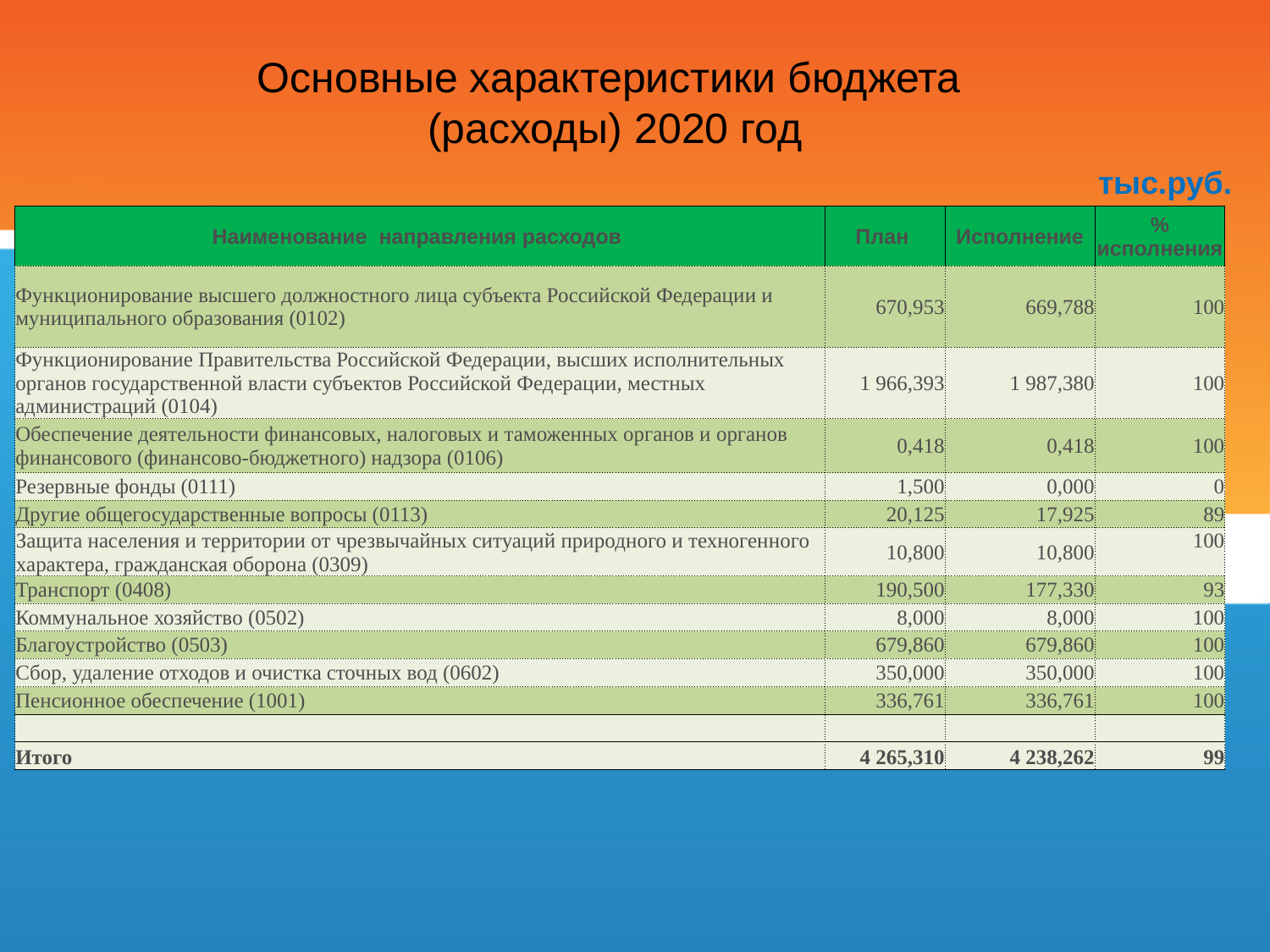

# Основные характеристики бюджета (расходы) 2020 год
тыс.руб.
| Наименование направления расходов | План | Исполнение | % исполнения |
| --- | --- | --- | --- |
| Функционирование высшего должностного лица субъекта Российской Федерации и муниципального образования (0102) | 670,953 | 669,788 | 100 |
| Функционирование Правительства Российской Федерации, высших исполнительных органов государственной власти субъектов Российской Федерации, местных администраций (0104) | 1 966,393 | 1 987,380 | 100 |
| Обеспечение деятельности финансовых, налоговых и таможенных органов и органов финансового (финансово-бюджетного) надзора (0106) | 0,418 | 0,418 | 100 |
| Резервные фонды (0111) | 1,500 | 0,000 | 0 |
| Другие общегосударственные вопросы (0113) | 20,125 | 17,925 | 89 |
| Защита населения и территории от чрезвычайных ситуаций природного и техногенного характера, гражданская оборона (0309) | 10,800 | 10,800 | 100 |
| Транспорт (0408) | 190,500 | 177,330 | 93 |
| Коммунальное хозяйство (0502) | 8,000 | 8,000 | 100 |
| Благоустройство (0503) | 679,860 | 679,860 | 100 |
| Сбор, удаление отходов и очистка сточных вод (0602) | 350,000 | 350,000 | 100 |
| Пенсионное обеспечение (1001) | 336,761 | 336,761 | 100 |
|  |  |  |  |
| Итого | 4 265,310 | 4 238,262 | 99 |